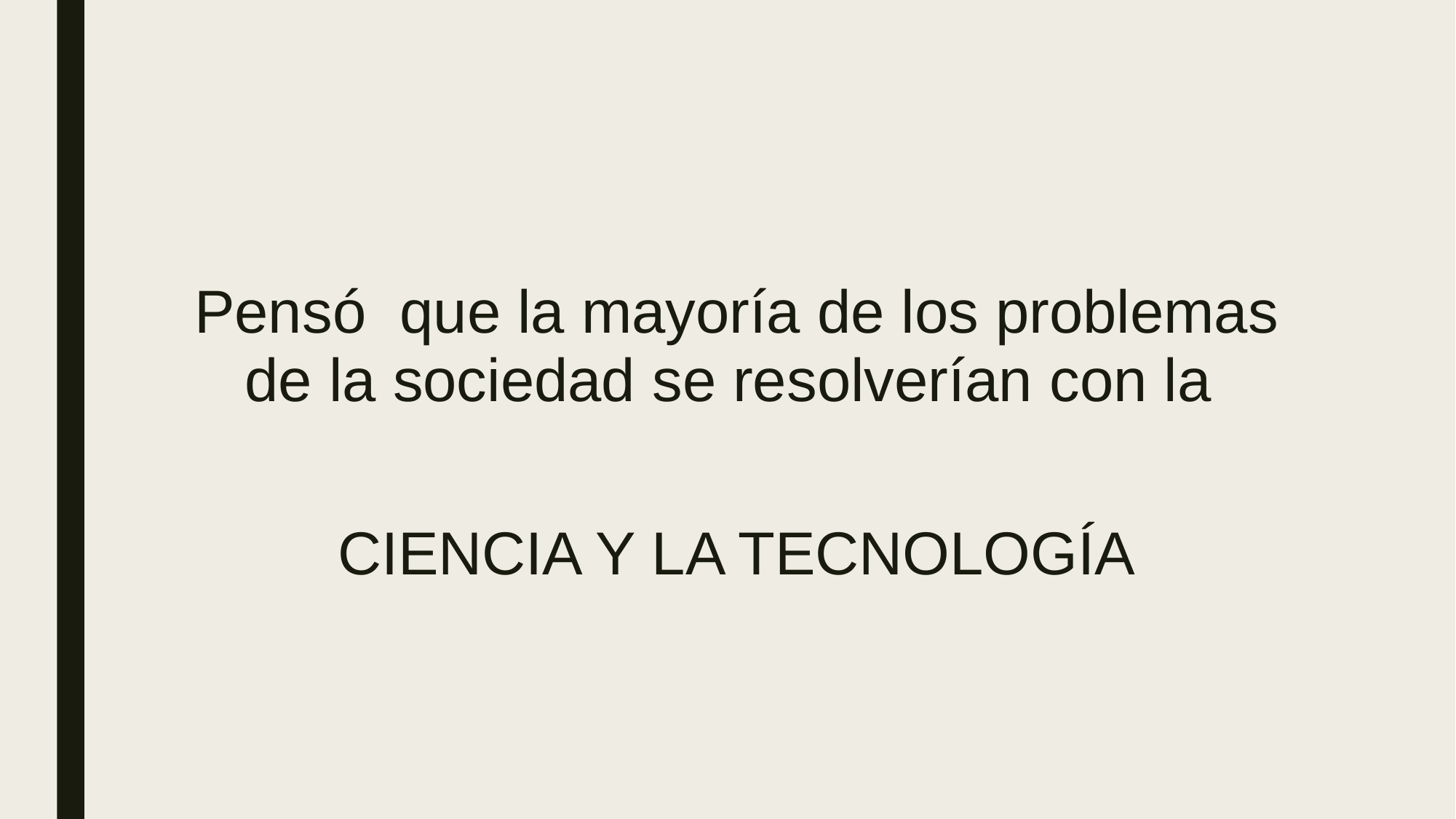

Pensó  que la mayoría de los problemas de la sociedad se resolverían con la

CIENCIA Y LA TECNOLOGÍA